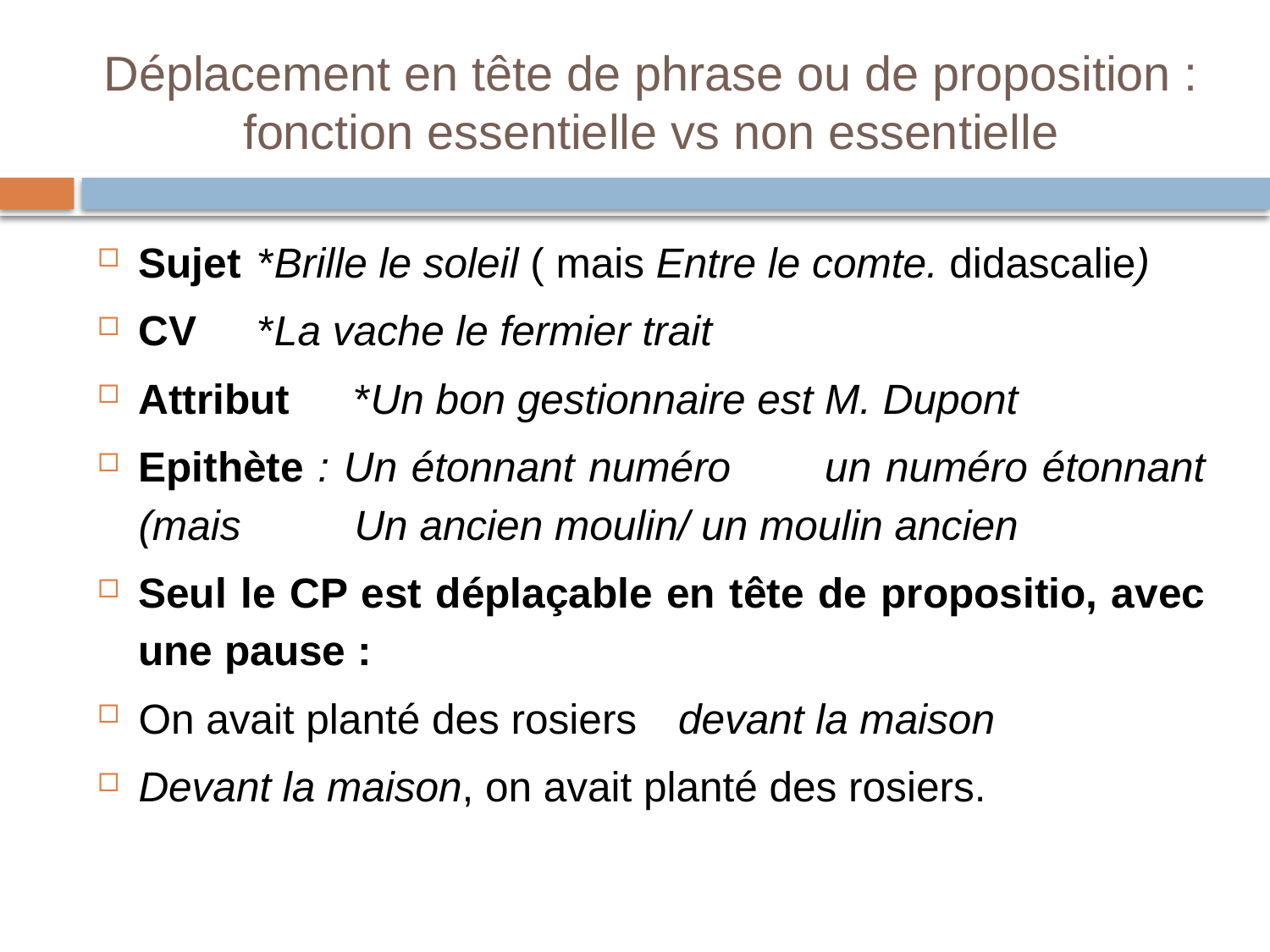

# Déplacement en tête de phrase ou de proposition : fonction essentielle vs non essentielle
Sujet	 *Brille le soleil ( mais Entre le comte. didascalie)
CV	 *La vache le fermier trait
Attribut	*Un bon gestionnaire est M. Dupont
Epithète : Un étonnant numéro	  un numéro étonnant (mais 	Un ancien moulin/ un moulin ancien
Seul le CP est déplaçable en tête de propositio, avec une pause :
On avait planté des rosiers 	devant la maison
Devant la maison, on avait planté des rosiers.